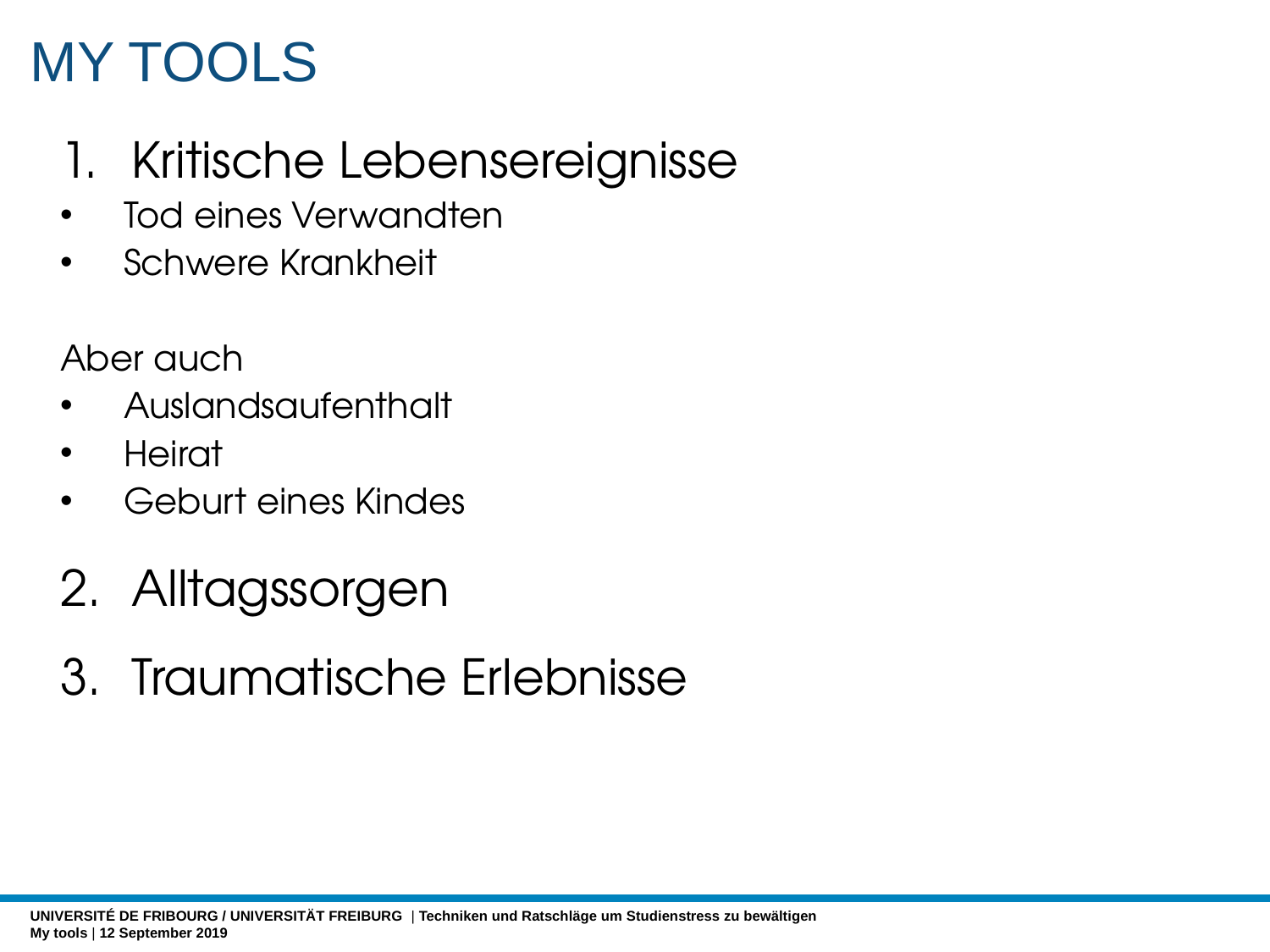

# My tools
Kritische Lebensereignisse
Tod eines Verwandten
Schwere Krankheit

Aber auch
Auslandsaufenthalt
Heirat
Geburt eines Kindes

Alltagssorgen
Traumatische Erlebnisse